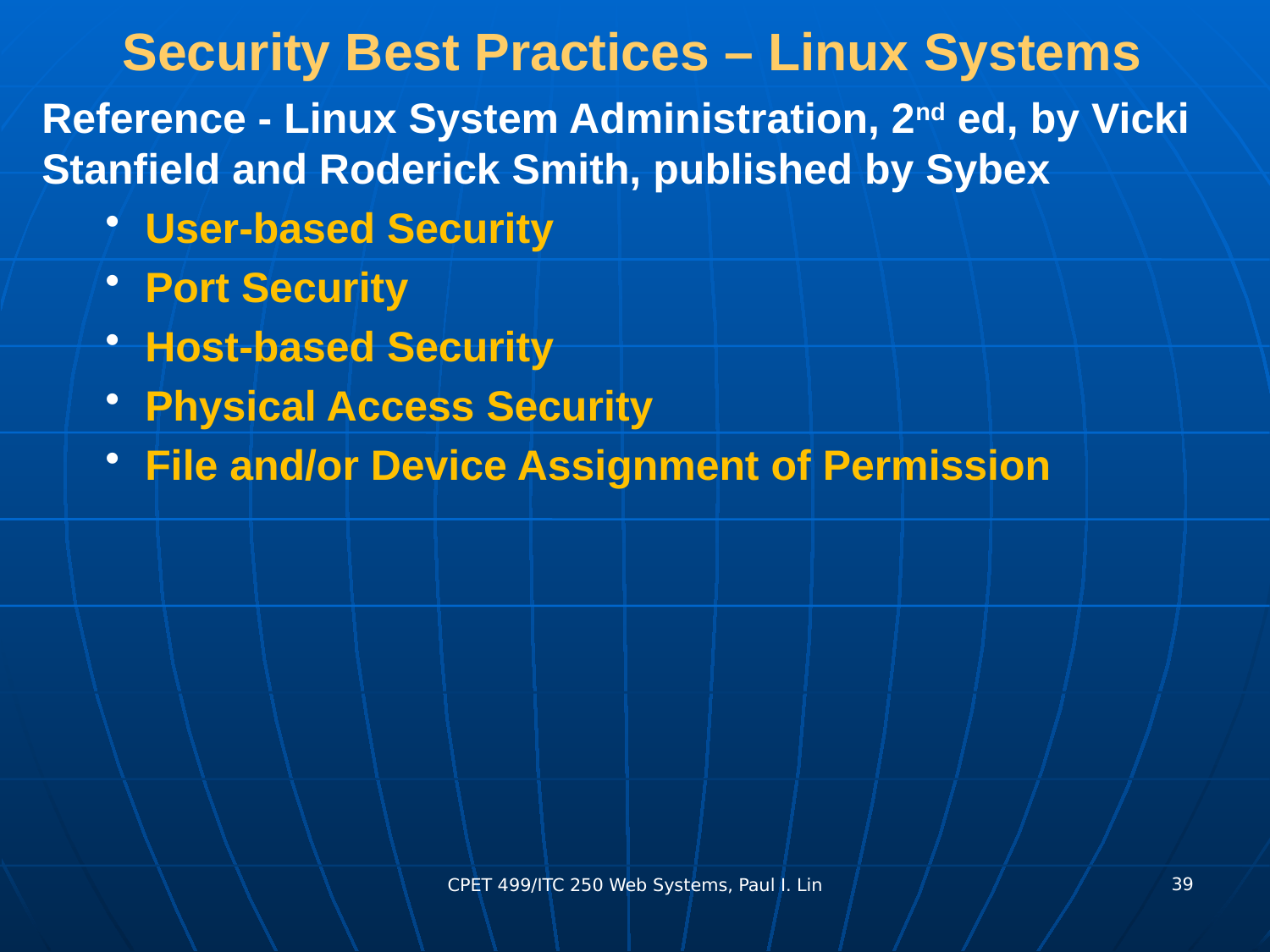

# Security Best Practices – Linux Systems
Reference - Linux System Administration, 2nd ed, by Vicki Stanfield and Roderick Smith, published by Sybex
User-based Security
Port Security
Host-based Security
Physical Access Security
File and/or Device Assignment of Permission
39
CPET 499/ITC 250 Web Systems, Paul I. Lin